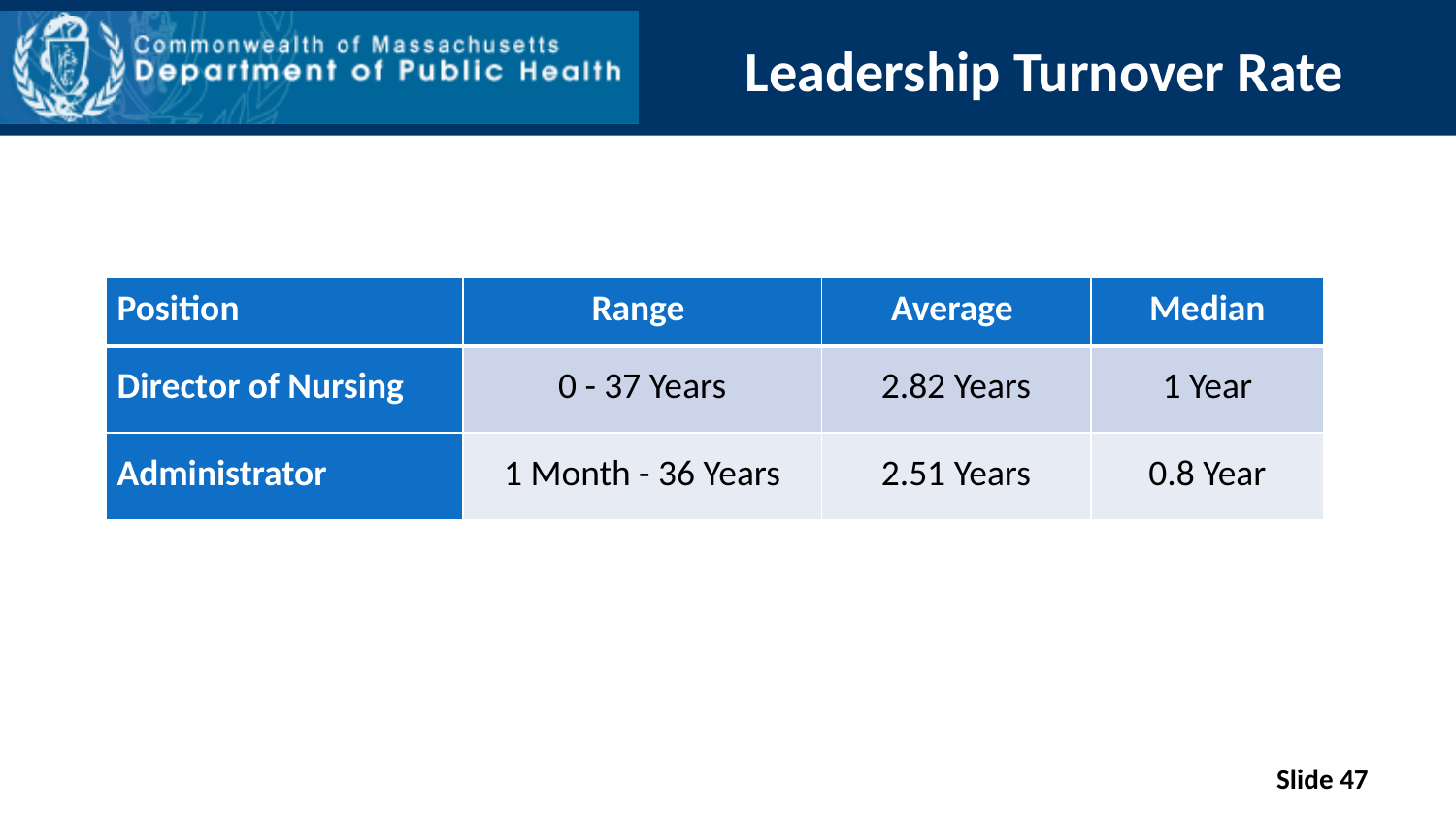

# Leadership Turnover Rate
| Position | Range | Average | Median |
| --- | --- | --- | --- |
| Director of Nursing | 0 - 37 Years | 2.82 Years | 1 Year |
| Administrator | 1 Month - 36 Years | 2.51 Years | 0.8 Year |
47